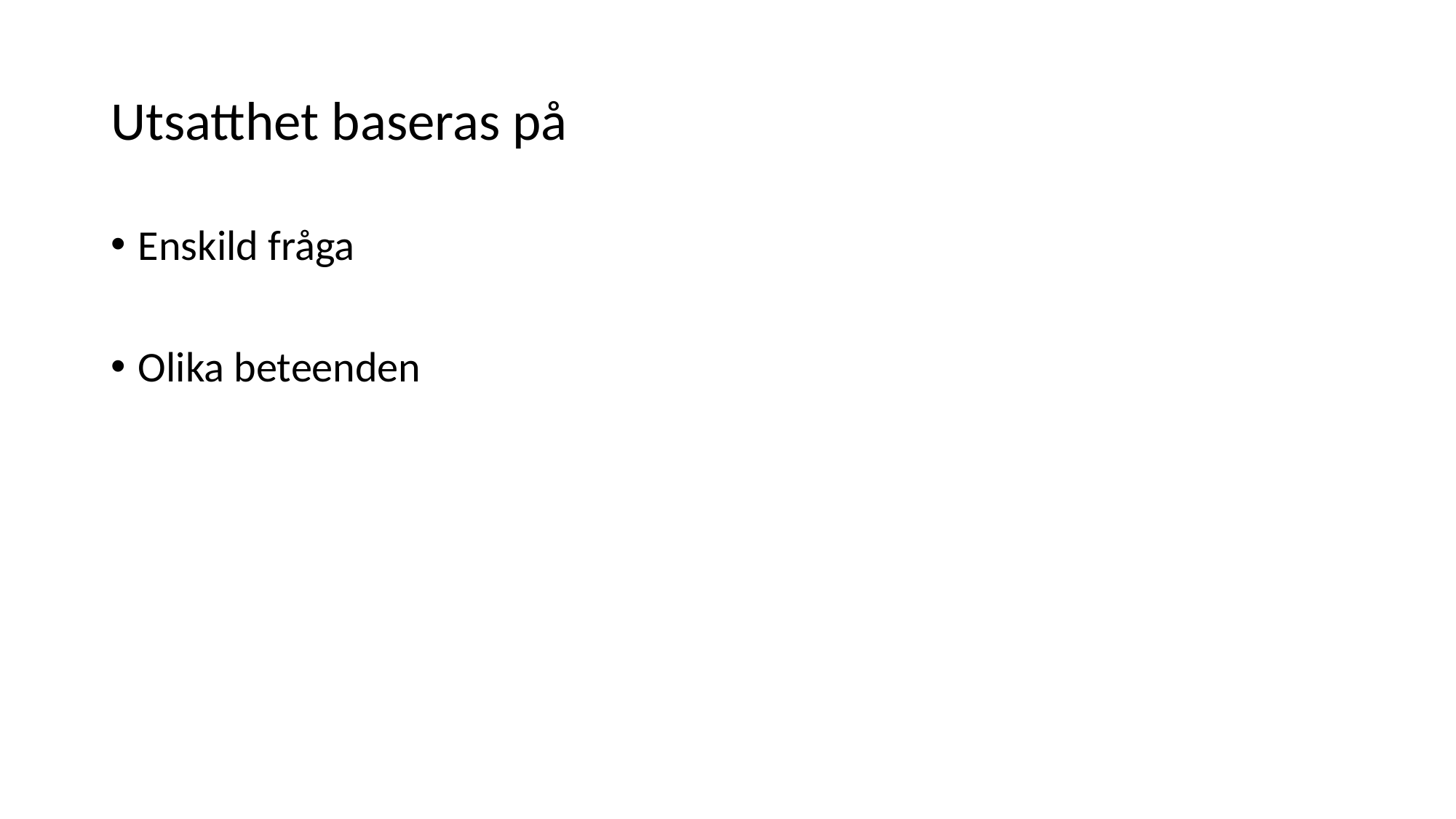

# Utsatthet baseras på
Enskild fråga

Olika beteenden